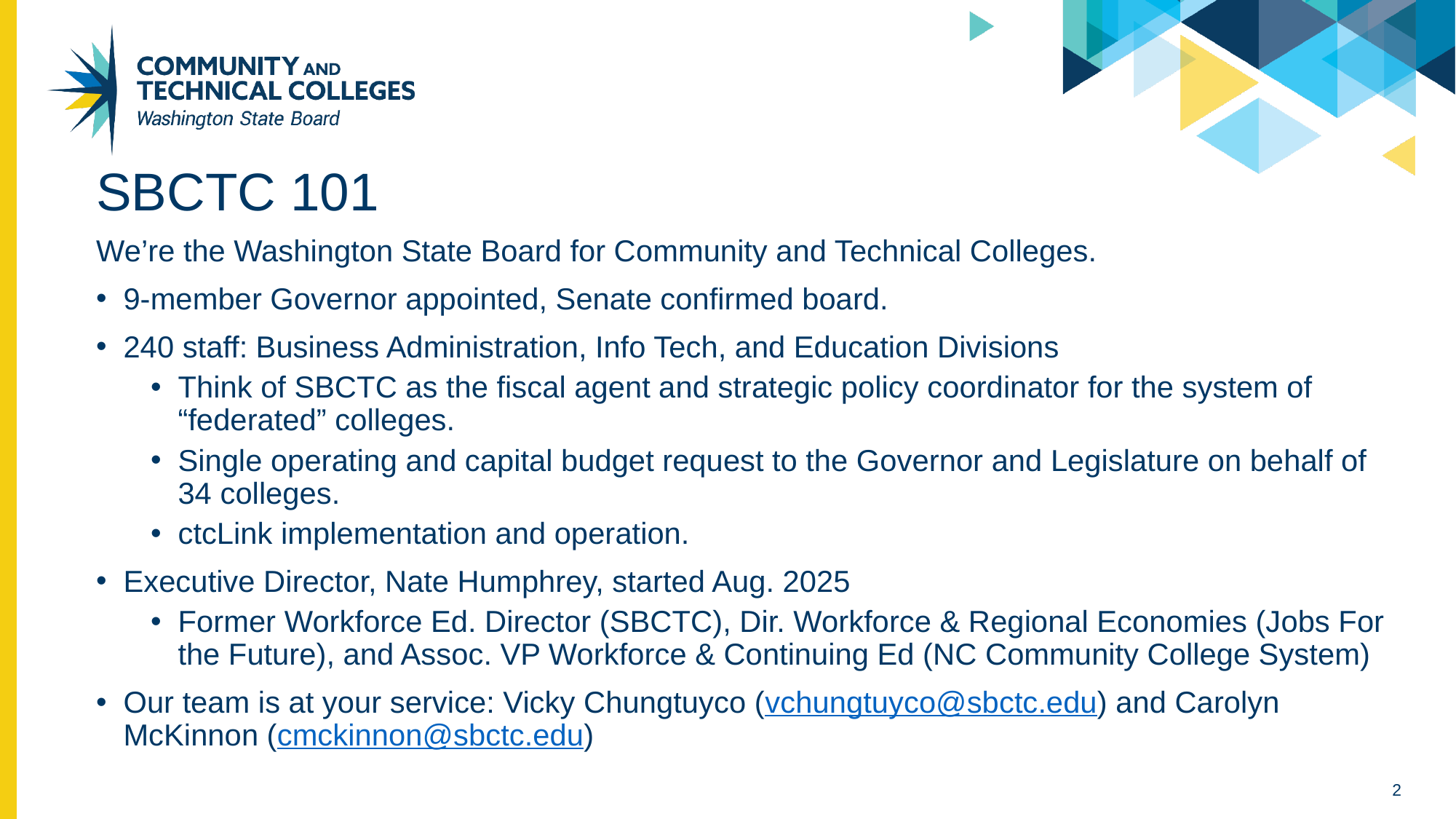

# Sbctc 101
We’re the Washington State Board for Community and Technical Colleges.
9-member Governor appointed, Senate confirmed board.
240 staff: Business Administration, Info Tech, and Education Divisions
Think of SBCTC as the fiscal agent and strategic policy coordinator for the system of “federated” colleges.
Single operating and capital budget request to the Governor and Legislature on behalf of 34 colleges.
ctcLink implementation and operation.
Executive Director, Nate Humphrey, started Aug. 2025
Former Workforce Ed. Director (SBCTC), Dir. Workforce & Regional Economies (Jobs For the Future), and Assoc. VP Workforce & Continuing Ed (NC Community College System)
Our team is at your service: Vicky Chungtuyco (vchungtuyco@sbctc.edu) and Carolyn McKinnon (cmckinnon@sbctc.edu)

2